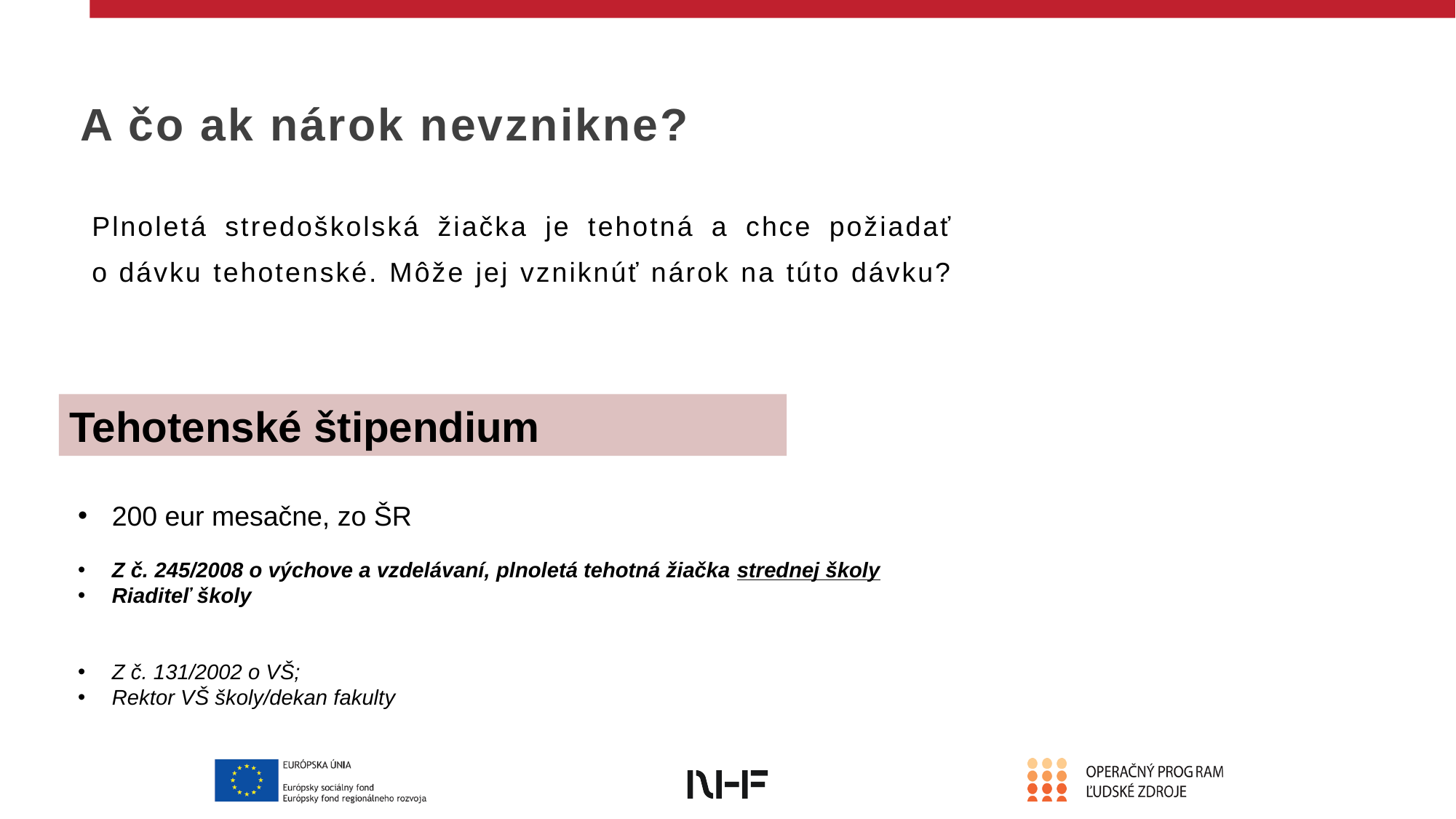

A čo ak nárok nevznikne?

Plnoletá stredoškolská žiačka je tehotná a chce požiadať o dávku tehotenské. Môže jej vzniknúť nárok na túto dávku?

Tehotenské štipendium
200 eur mesačne, zo ŠR

Z č. 245/2008 o výchove a vzdelávaní, plnoletá tehotná žiačka strednej školy
Riaditeľ školy

Z č. 131/2002 o VŠ;
Rektor VŠ školy/dekan fakulty